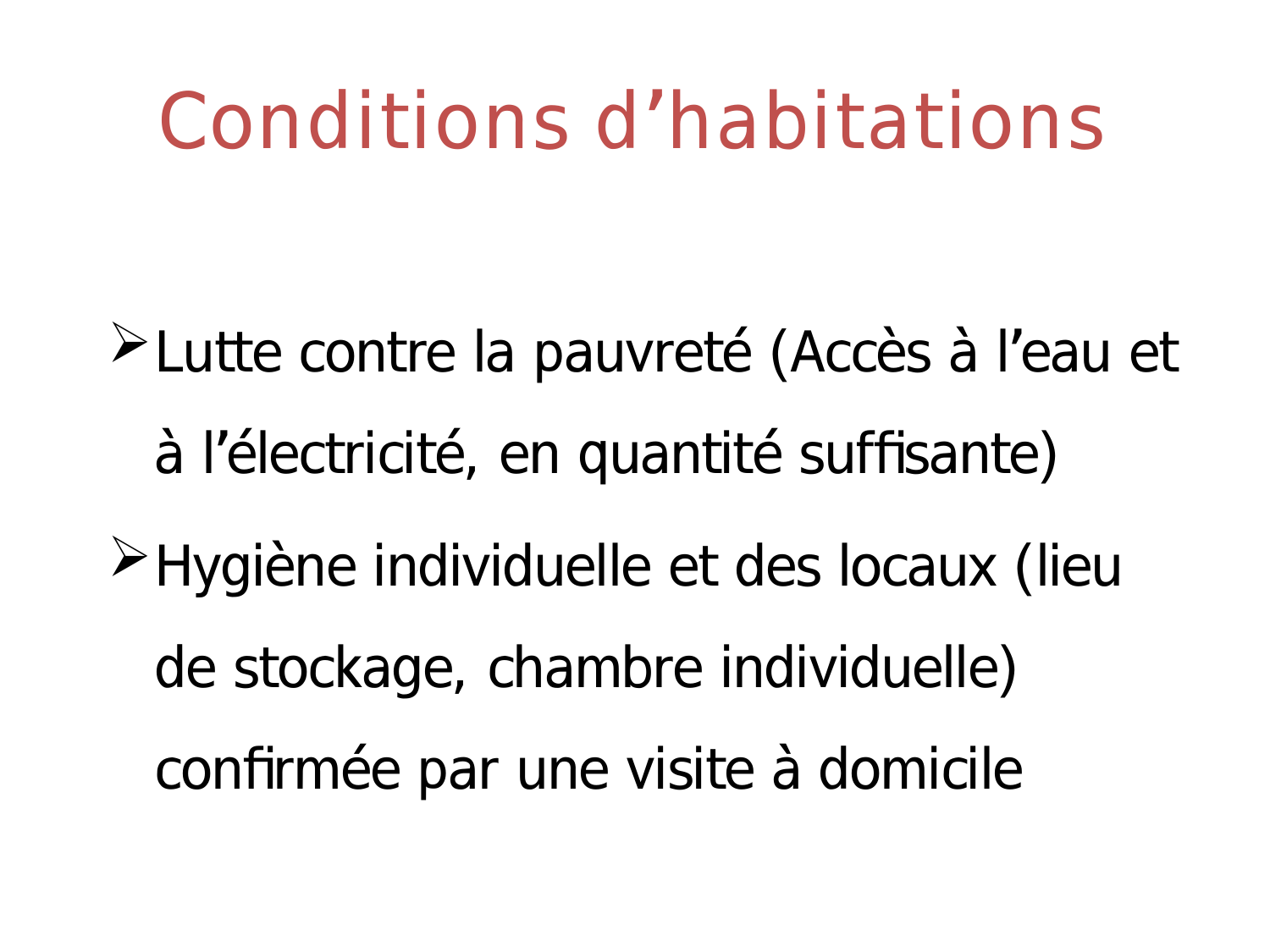

Conditions d’habitations
Lutte contre la pauvreté (Accès à l’eau et à l’électricité, en quantité suffisante)
Hygiène individuelle et des locaux (lieu de stockage, chambre individuelle) confirmée par une visite à domicile